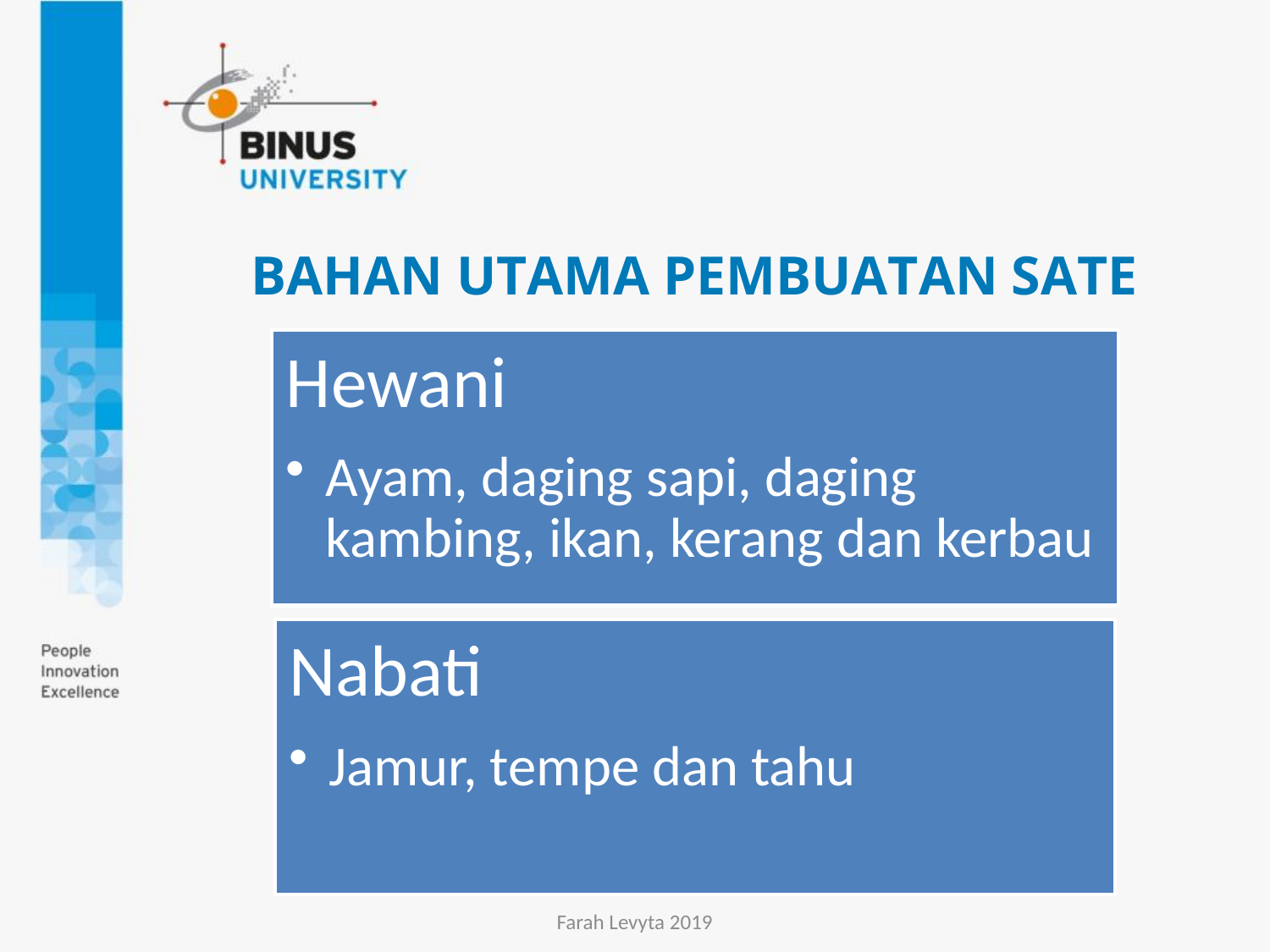

# Bahan utama pembuatan sate
Hewani
Ayam, daging sapi, daging kambing, ikan, kerang dan kerbau
Nabati
Jamur, tempe dan tahu
Farah Levyta 2019